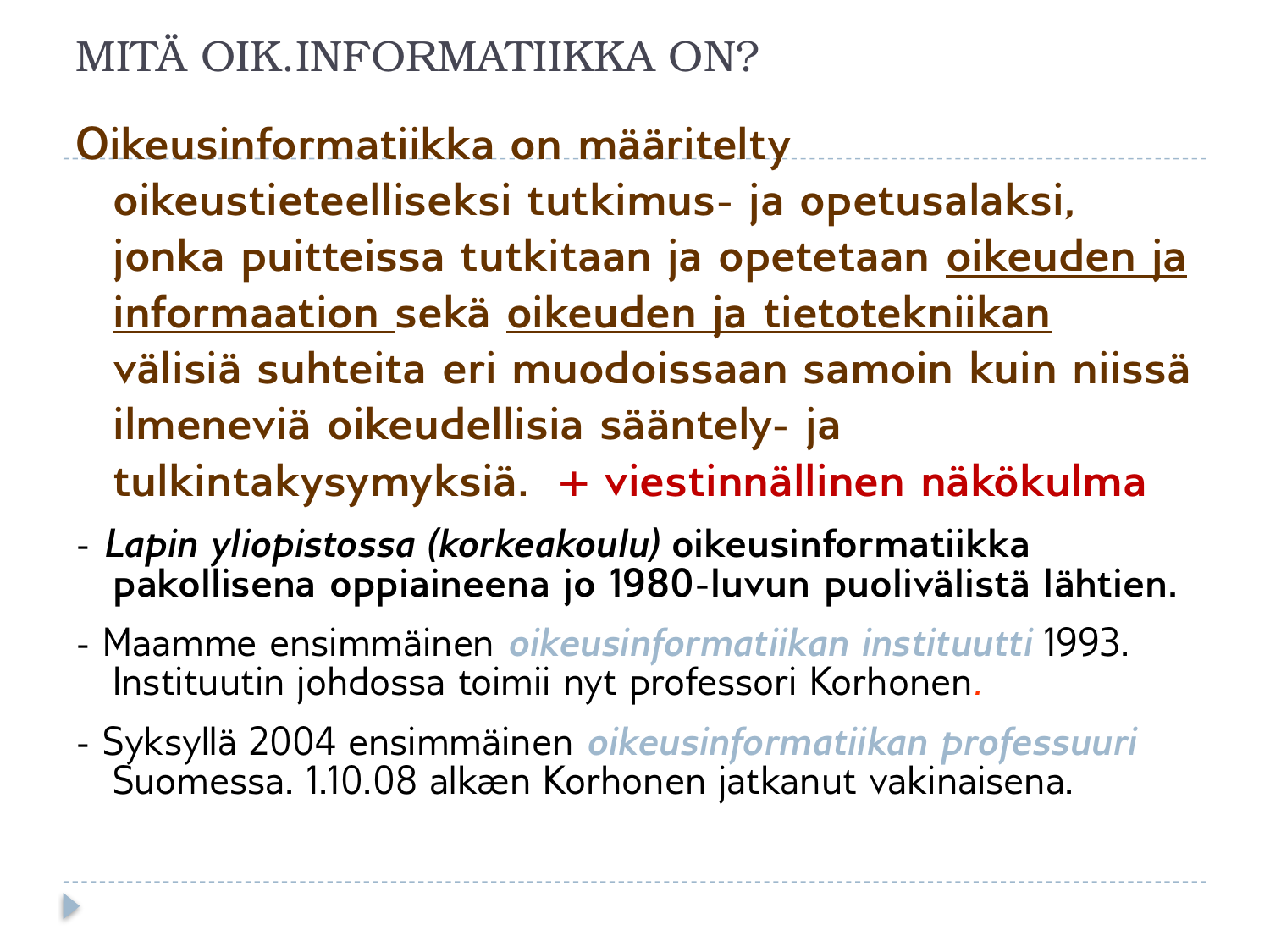

# MITÄ OIK.INFORMATIIKKA ON?
Oikeusinformatiikka on määritelty oikeustieteelliseksi tutkimus- ja opetusalaksi, jonka puitteissa tutkitaan ja opetetaan oikeuden ja informaation sekä oikeuden ja tietotekniikan välisiä suhteita eri muodoissaan samoin kuin niissä ilmeneviä oikeudellisia sääntely- ja tulkintakysymyksiä.  + viestinnällinen näkökulma
- Lapin yliopistossa (korkeakoulu) oikeusinformatiikka pakollisena oppiaineena jo 1980-luvun puolivälistä lähtien.
- Maamme ensimmäinen oikeusinformatiikan instituutti 1993. Instituutin johdossa toimii nyt professori Korhonen.
- Syksyllä 2004 ensimmäinen oikeusinformatiikan professuuri Suomessa. 1.10.08 alkaen Korhonen jatkanut vakinaisena.